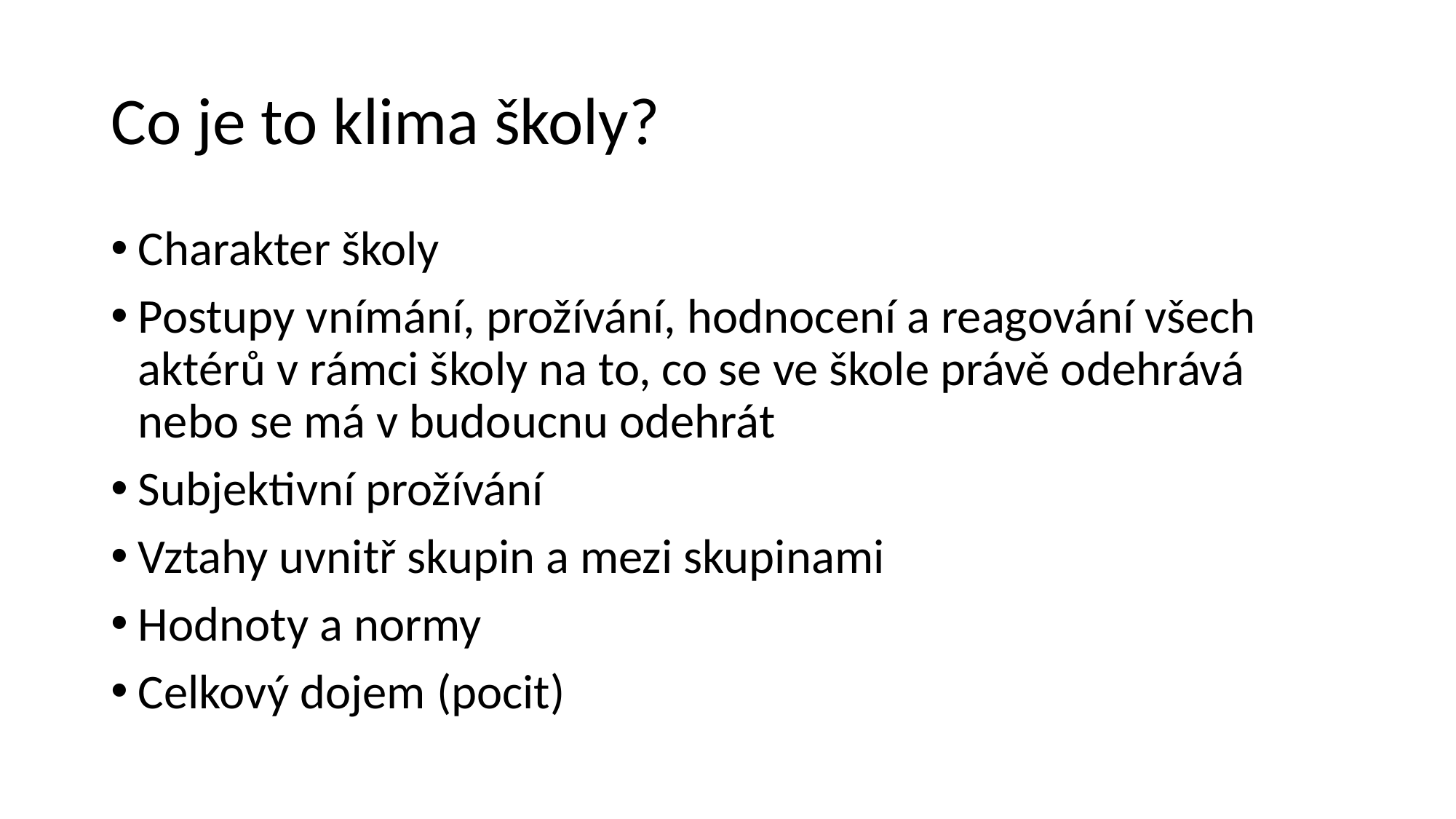

# Co je to klima školy?
Charakter školy
Postupy vnímání, prožívání, hodnocení a reagování všech aktérů v rámci školy na to, co se ve škole právě odehrává nebo se má v budoucnu odehrát
Subjektivní prožívání
Vztahy uvnitř skupin a mezi skupinami
Hodnoty a normy
Celkový dojem (pocit)